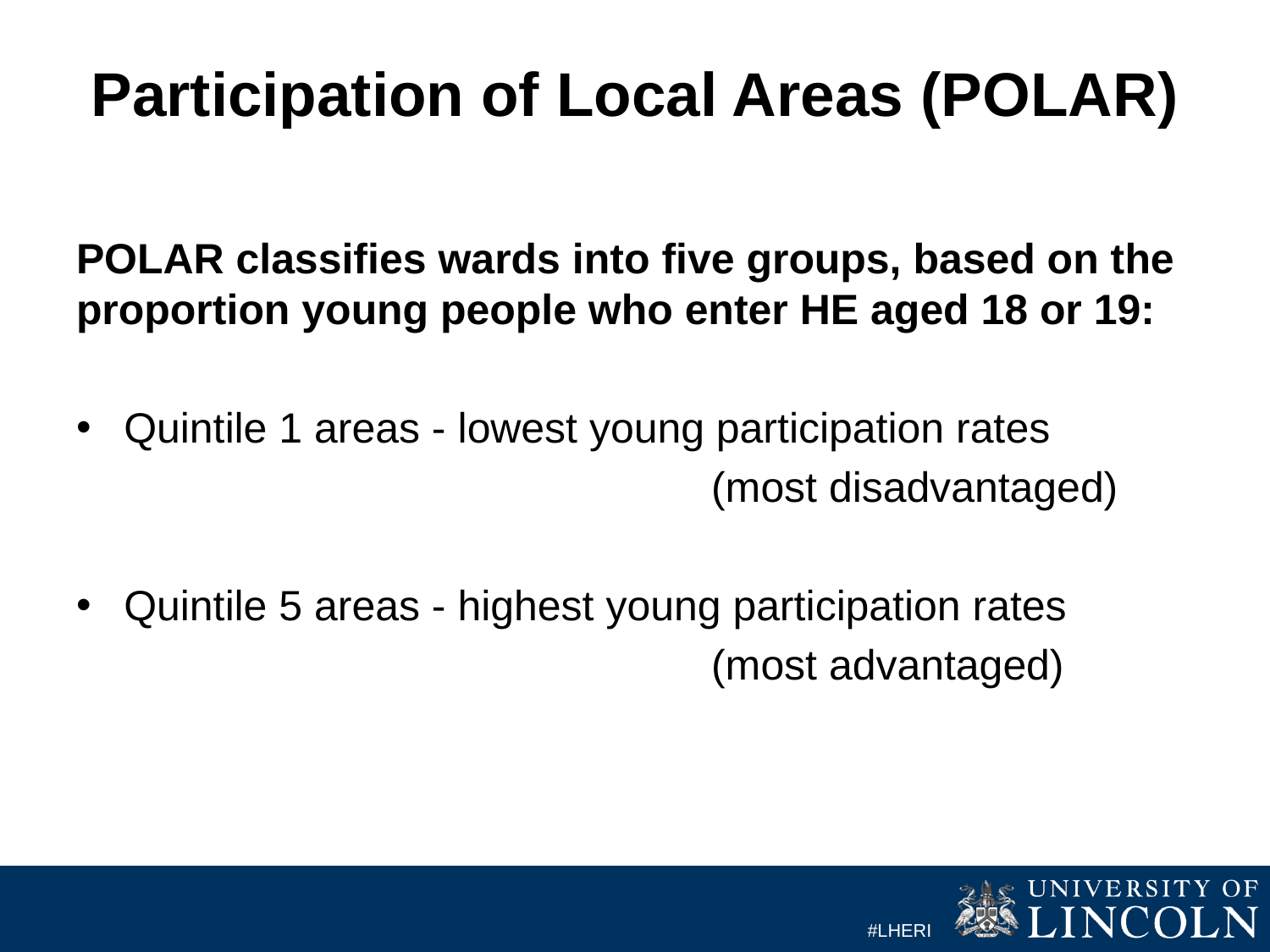

# Participation of Local Areas (POLAR)

POLAR classifies wards into five groups, based on the proportion young people who enter HE aged 18 or 19:

Quintile 1 areas - lowest young participation rates
					(most disadvantaged)

Quintile 5 areas - highest young participation rates
					(most advantaged)